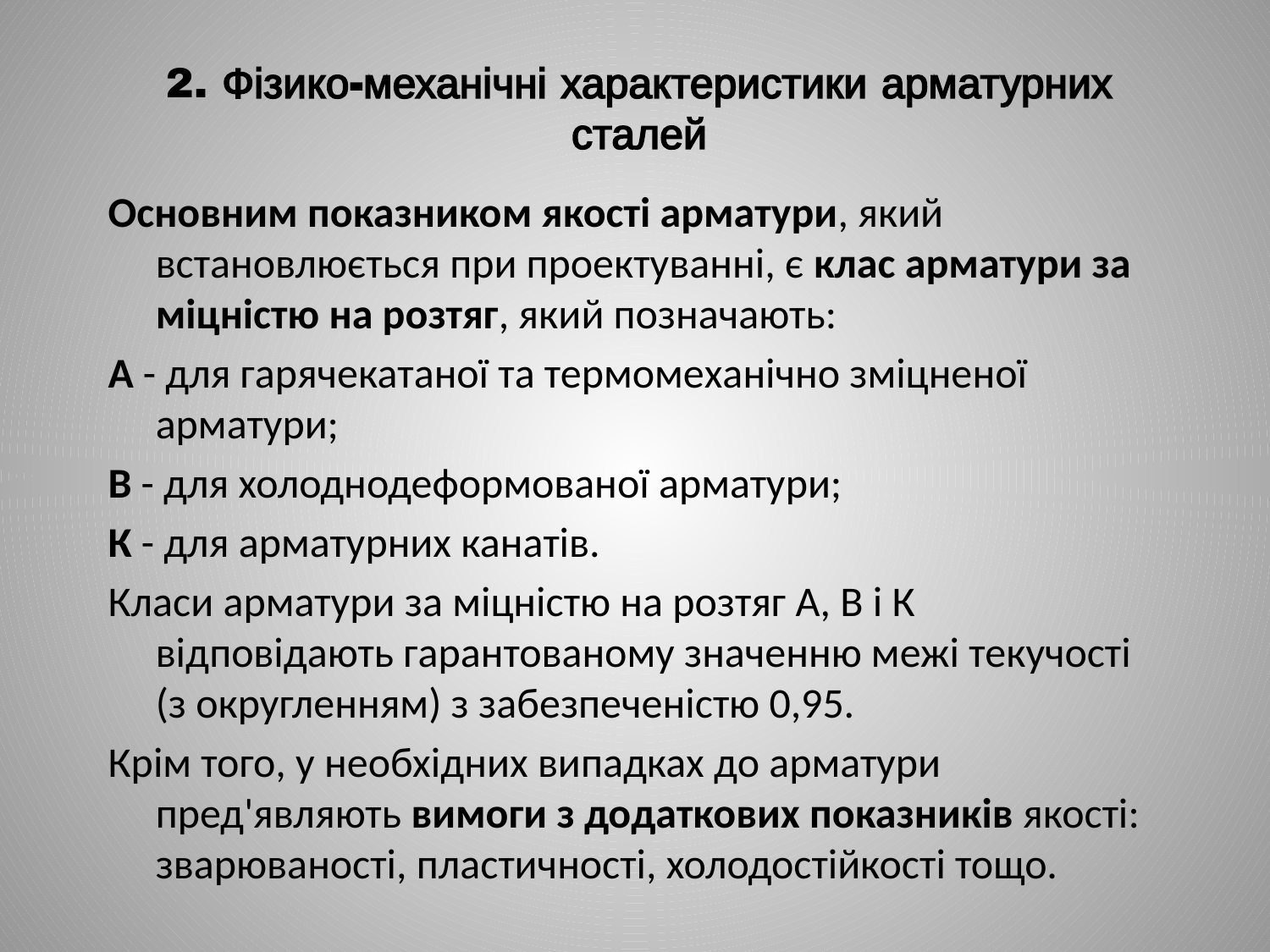

2. Фізико-механічні характеристики арматурних сталей
# Основним показником якості арматури, який встановлюється при проектуванні, є клас арматури за міцністю на розтяг, який позначають:
А - для гарячекатаної та термомеханічно зміцненої арматури;
В - для холоднодеформованої арматури;
К - для арматурних канатів.
Класи арматури за міцністю на розтяг А, В і К відповідають гарантованому значенню межі текучості (з округленням) з забезпеченістю 0,95.
Крім того, у необхідних випадках до арматури пред'являють вимоги з додаткових показників якості: зварюваності, пластичності, холодостійкості тощо.